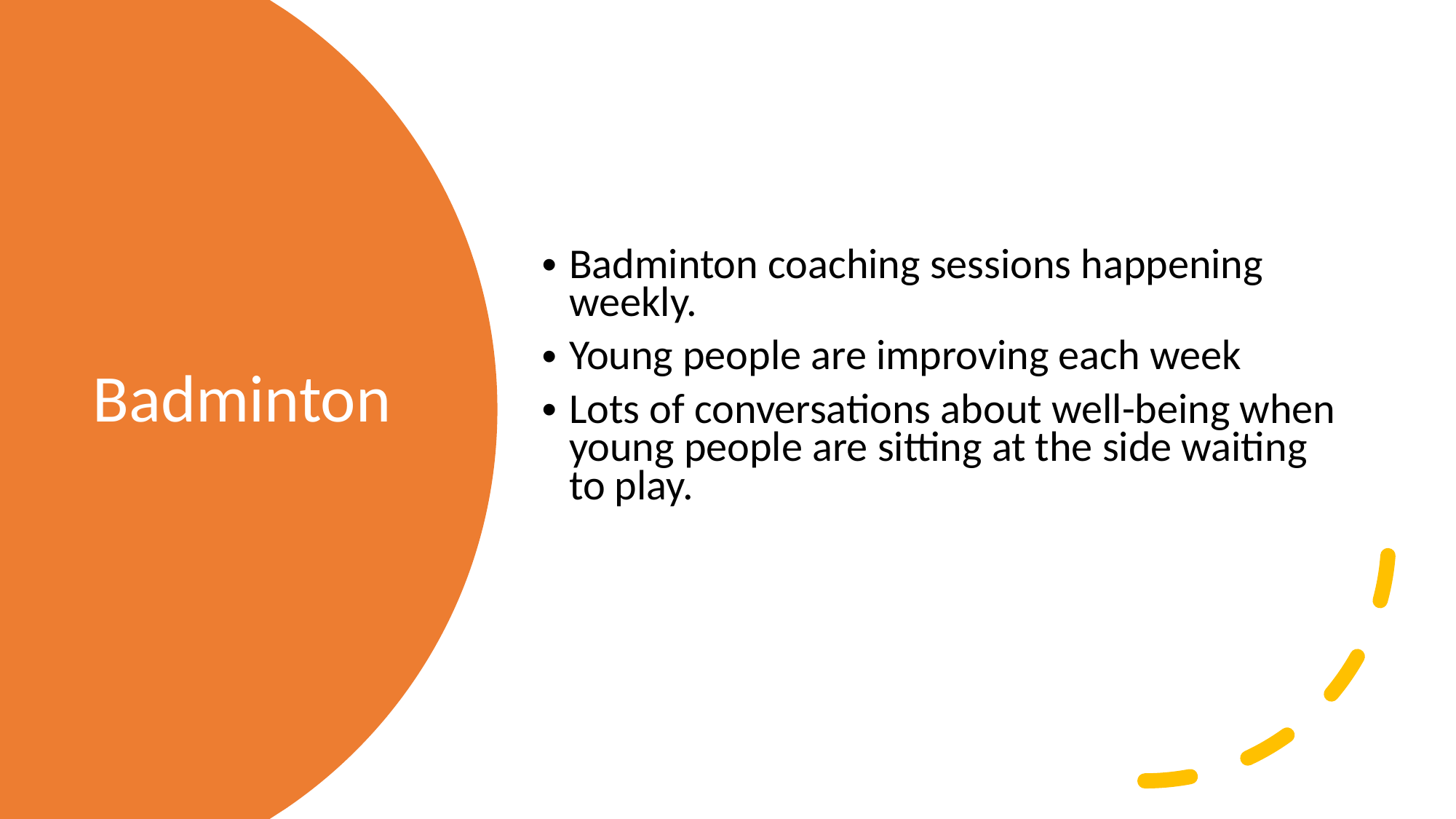

Badminton coaching sessions happening weekly.
Young people are improving each week
Lots of conversations about well-being when young people are sitting at the side waiting to play.

# Badminton